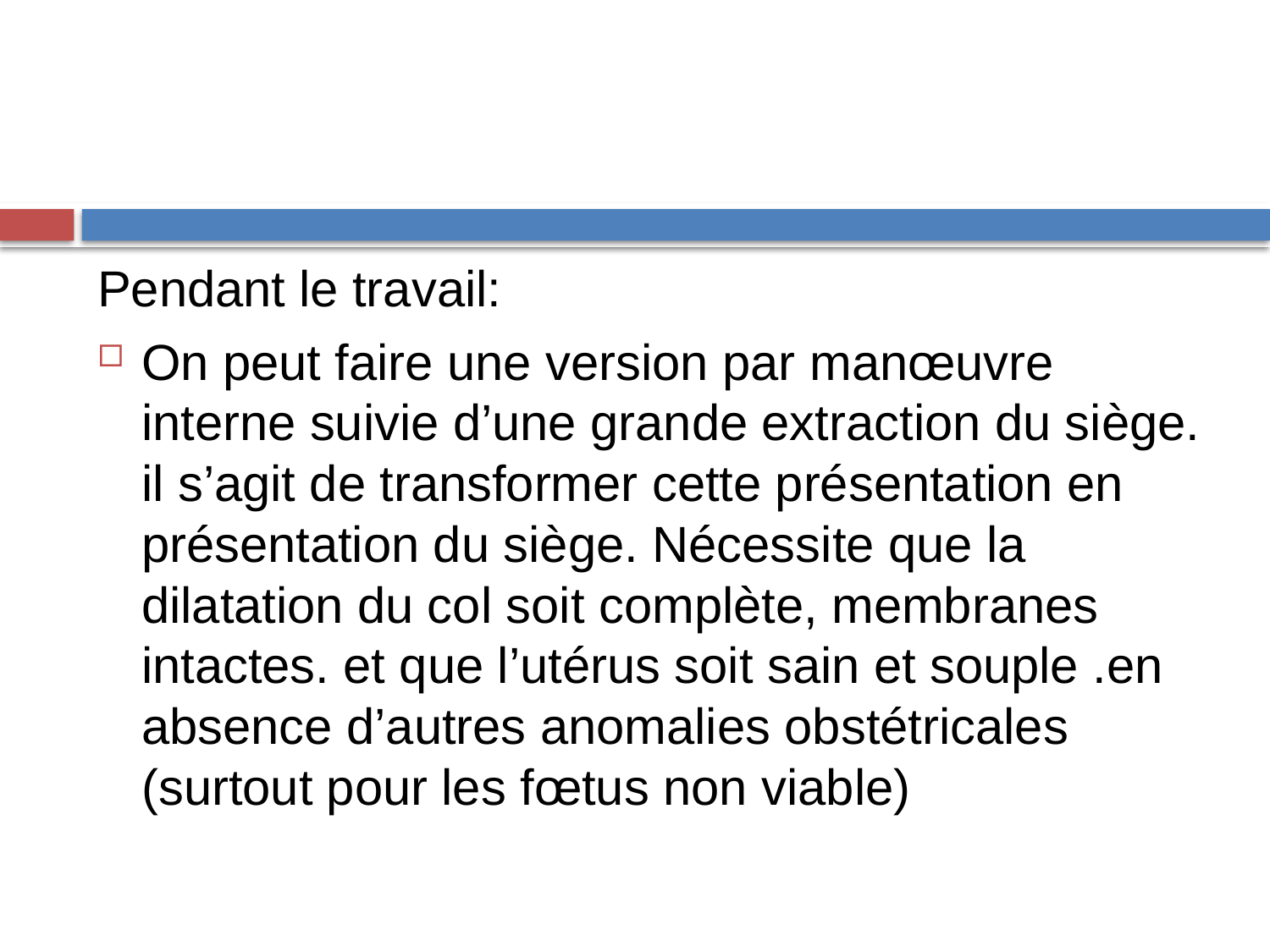

#
Pendant le travail:
On peut faire une version par manœuvre interne suivie d’une grande extraction du siège. il s’agit de transformer cette présentation en présentation du siège. Nécessite que la dilatation du col soit complète, membranes intactes. et que l’utérus soit sain et souple .en absence d’autres anomalies obstétricales (surtout pour les fœtus non viable)